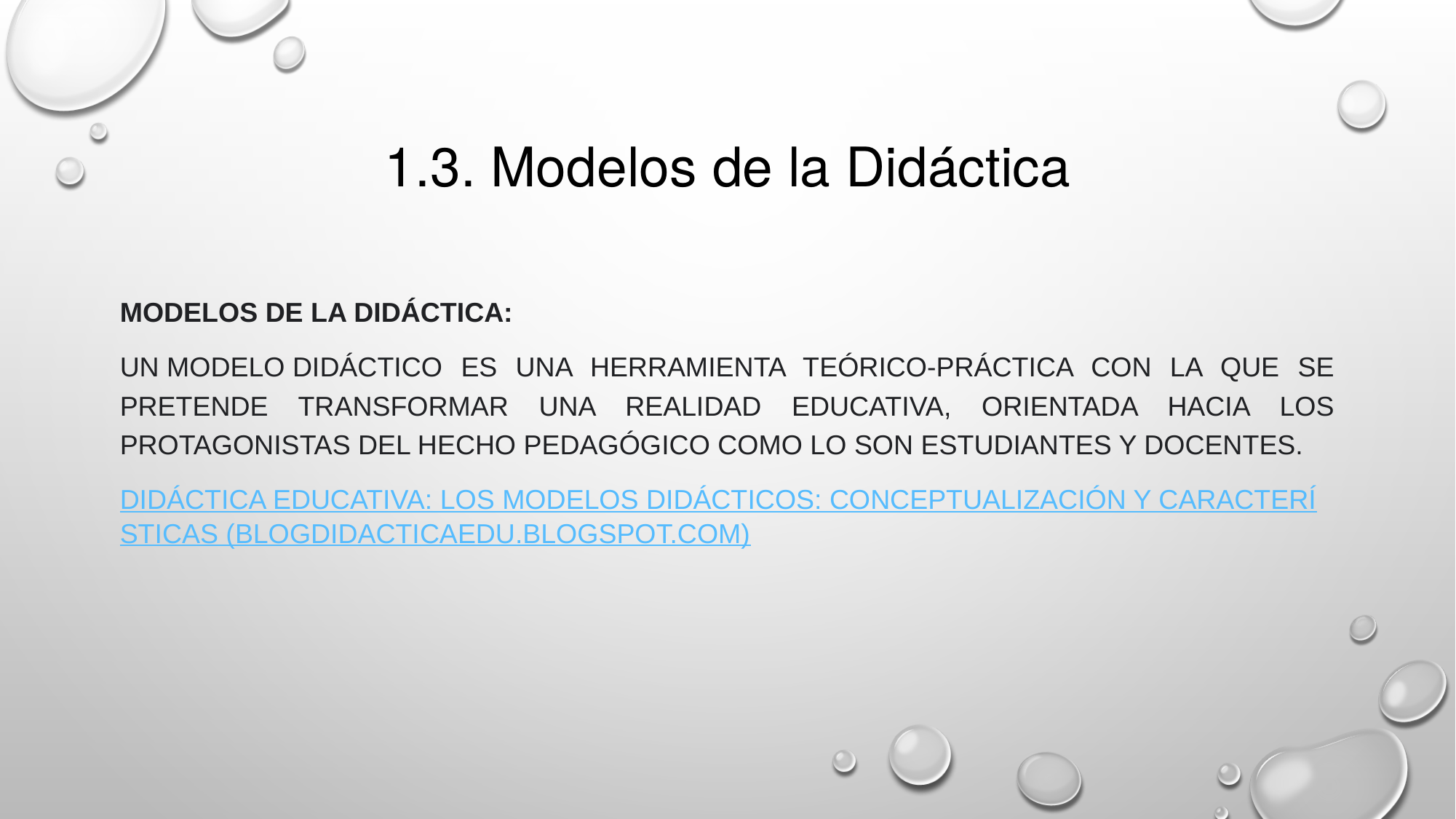

# 1.3. Modelos de la Didáctica
Modelos de la Didáctica:
Un modelo didáctico es una herramienta teórico-práctica con la que se pretende transformar una realidad educativa, orientada hacia los protagonistas del hecho pedagógico como lo son estudiantes y docentes.
Didáctica Educativa: LOS MODELOS DIDÁCTICOS: CONCEPTUALIZACIÓN Y CARACTERÍSTICAS (blogdidacticaedu.blogspot.com)